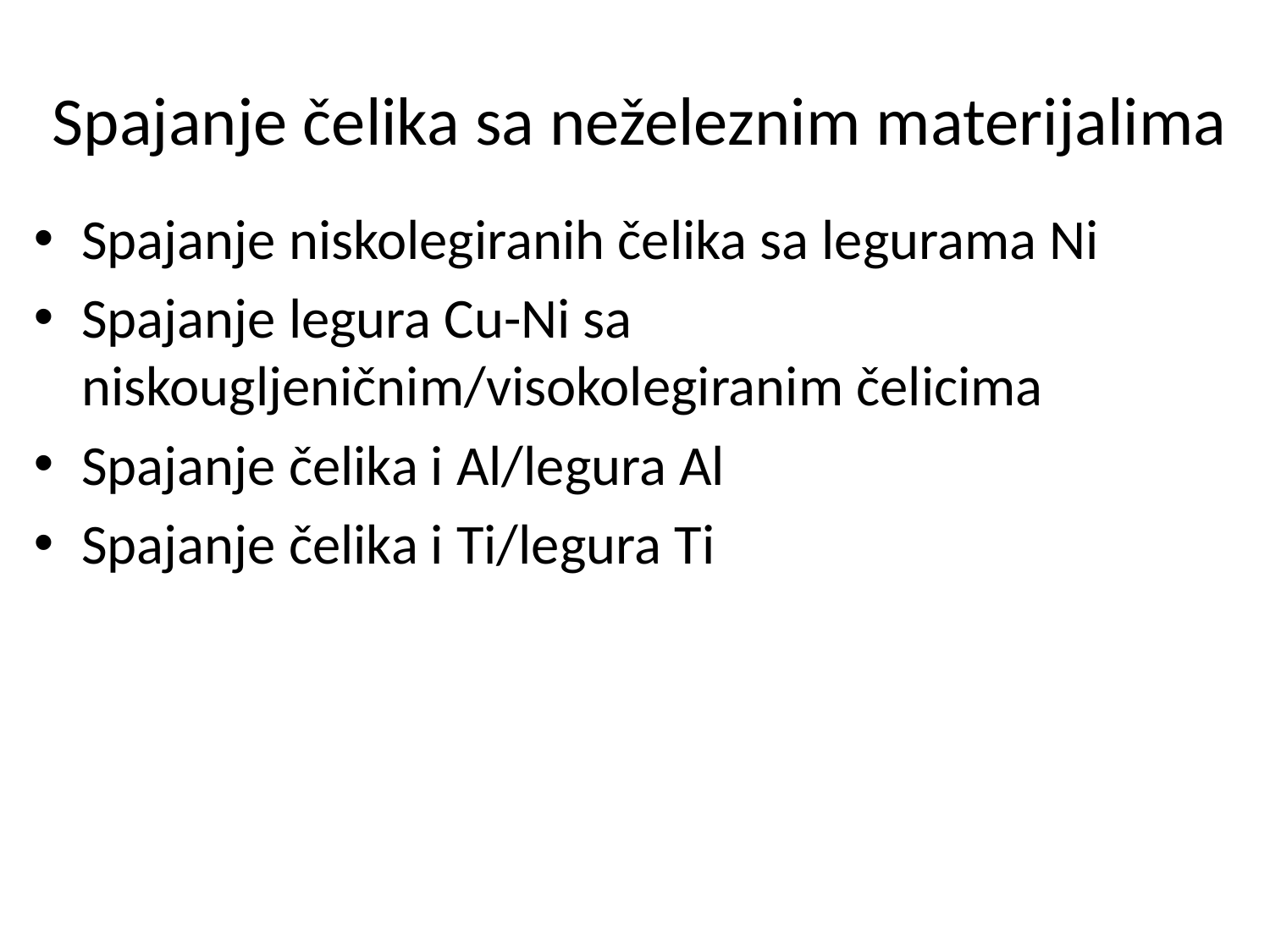

# Spajanje čelika sa neželeznim materijalima
Spajanje niskolegiranih čelika sa legurama Ni
Spajanje legura Cu-Ni sa niskougljeničnim/visokolegiranim čelicima
Spajanje čelika i Al/legura Al
Spajanje čelika i Ti/legura Ti